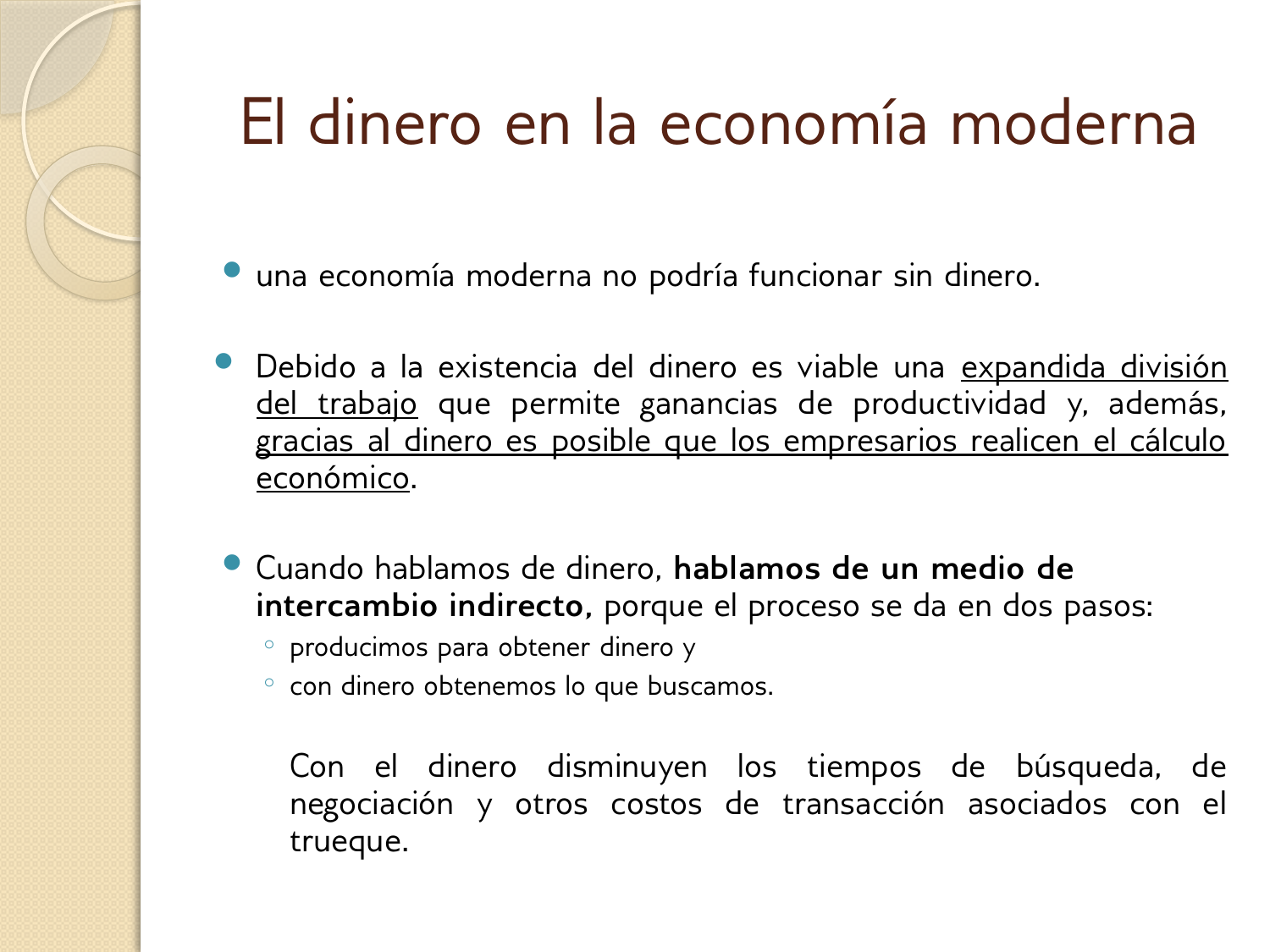

# El dinero en la economía moderna

una economía moderna no podría funcionar sin dinero.

Debido a la existencia del dinero es viable una expandida división del trabajo que permite ganancias de productividad y, además, gracias al dinero es posible que los empresarios realicen el cálculo económico.

Cuando hablamos de dinero, hablamos de un medio de intercambio indirecto, porque el proceso se da en dos pasos:
producimos para obtener dinero y
con dinero obtenemos lo que buscamos.

	Con el dinero disminuyen los tiempos de búsqueda, de negociación y otros costos de transacción asociados con el trueque.